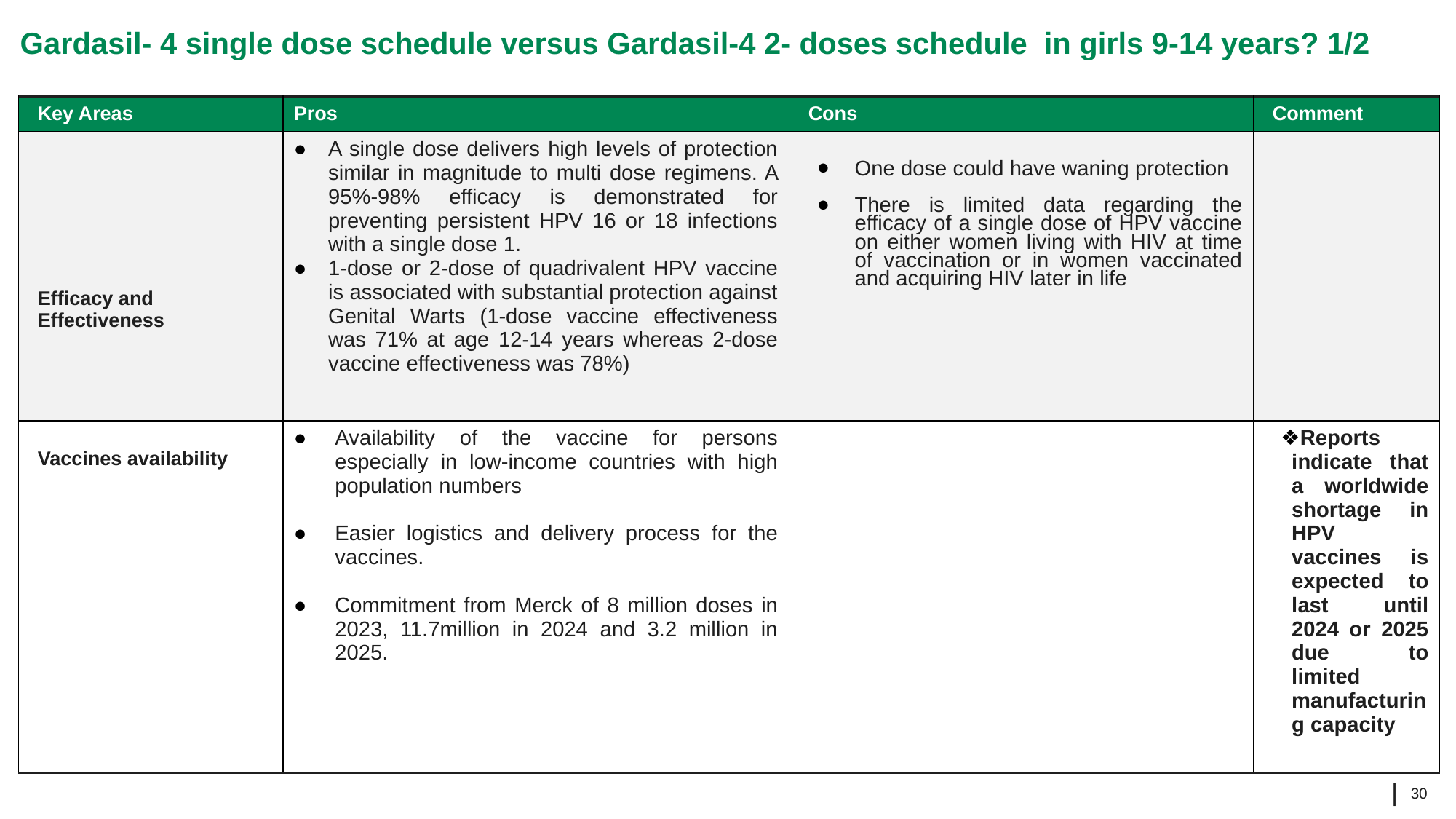

Gardasil- 4 single dose schedule versus Gardasil-4 2- doses schedule  in girls 9-14 years? 1/2
| Key Areas | Pros | Cons | Comment |
| --- | --- | --- | --- |
| Efficacy and Effectiveness | A single dose delivers high levels of protection similar in magnitude to multi dose regimens. A 95%-98% efficacy is demonstrated for preventing persistent HPV 16 or 18 infections with a single dose 1. 1-dose or 2-dose of quadrivalent HPV vaccine is associated with substantial protection against Genital Warts (1-dose vaccine effectiveness was 71% at age 12-14 years whereas 2-dose vaccine effectiveness was 78%) | One dose could have waning protection There is limited data regarding the efficacy of a single dose of HPV vaccine on either women living with HIV at time of vaccination or in women vaccinated and acquiring HIV later in life |  |
| Vaccines availability | Availability of the vaccine for persons especially in low-income countries with high population numbers Easier logistics and delivery process for the vaccines. Commitment from Merck of 8 million doses in 2023, 11.7million in 2024 and 3.2 million in 2025. |  | Reports indicate that a worldwide shortage in HPV vaccines is expected to last until 2024 or 2025 due to limited manufacturing capacity |